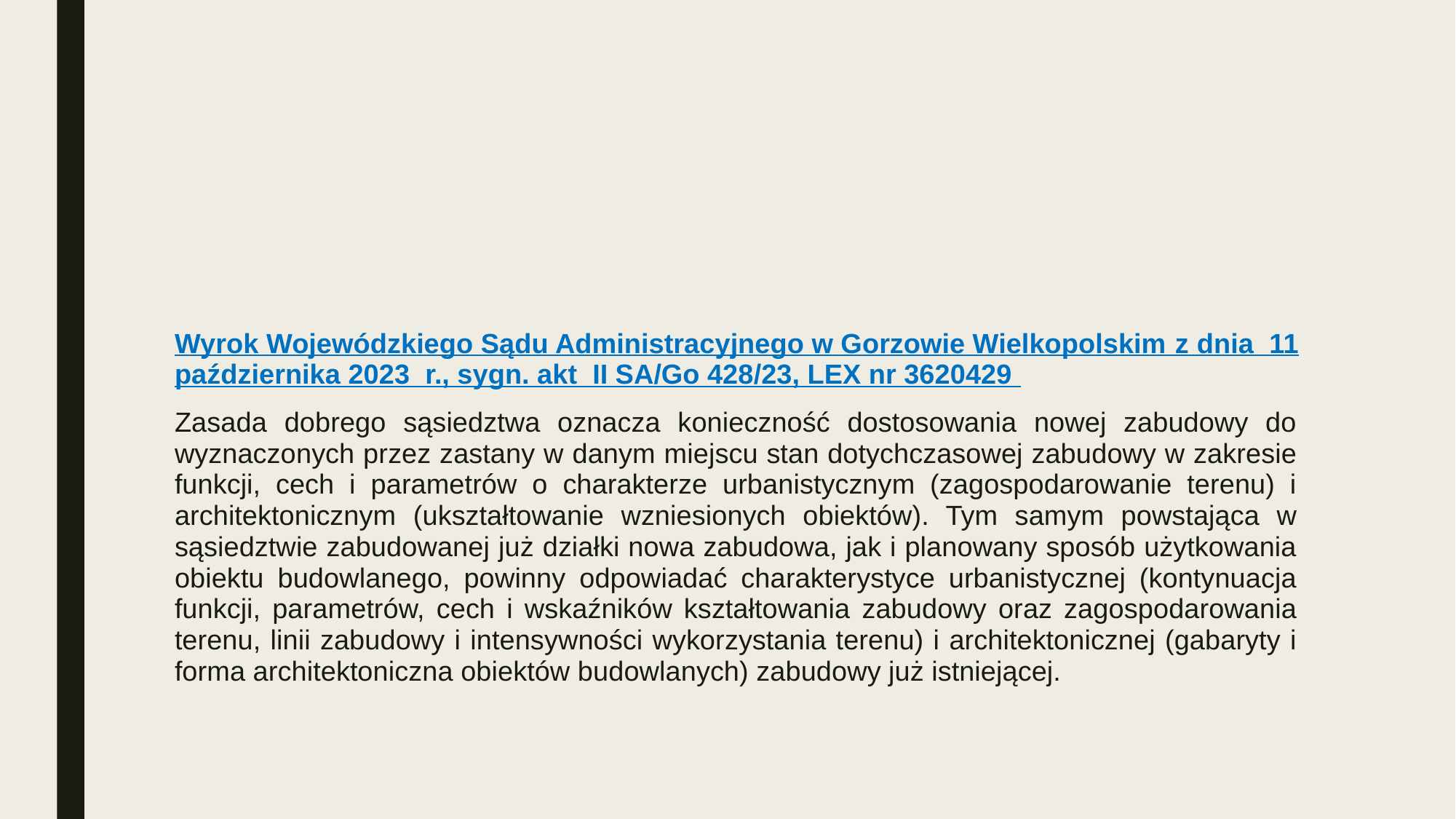

#

Wyrok Wojewódzkiego Sądu Administracyjnego w Gorzowie Wielkopolskim z dnia  11 października 2023  r., sygn. akt  II SA/Go 428/23, LEX nr 3620429
Zasada dobrego sąsiedztwa oznacza konieczność dostosowania nowej zabudowy do wyznaczonych przez zastany w danym miejscu stan dotychczasowej zabudowy w zakresie funkcji, cech i parametrów o charakterze urbanistycznym (zagospodarowanie terenu) i architektonicznym (ukształtowanie wzniesionych obiektów). Tym samym powstająca w sąsiedztwie zabudowanej już działki nowa zabudowa, jak i planowany sposób użytkowania obiektu budowlanego, powinny odpowiadać charakterystyce urbanistycznej (kontynuacja funkcji, parametrów, cech i wskaźników kształtowania zabudowy oraz zagospodarowania terenu, linii zabudowy i intensywności wykorzystania terenu) i architektonicznej (gabaryty i forma architektoniczna obiektów budowlanych) zabudowy już istniejącej.